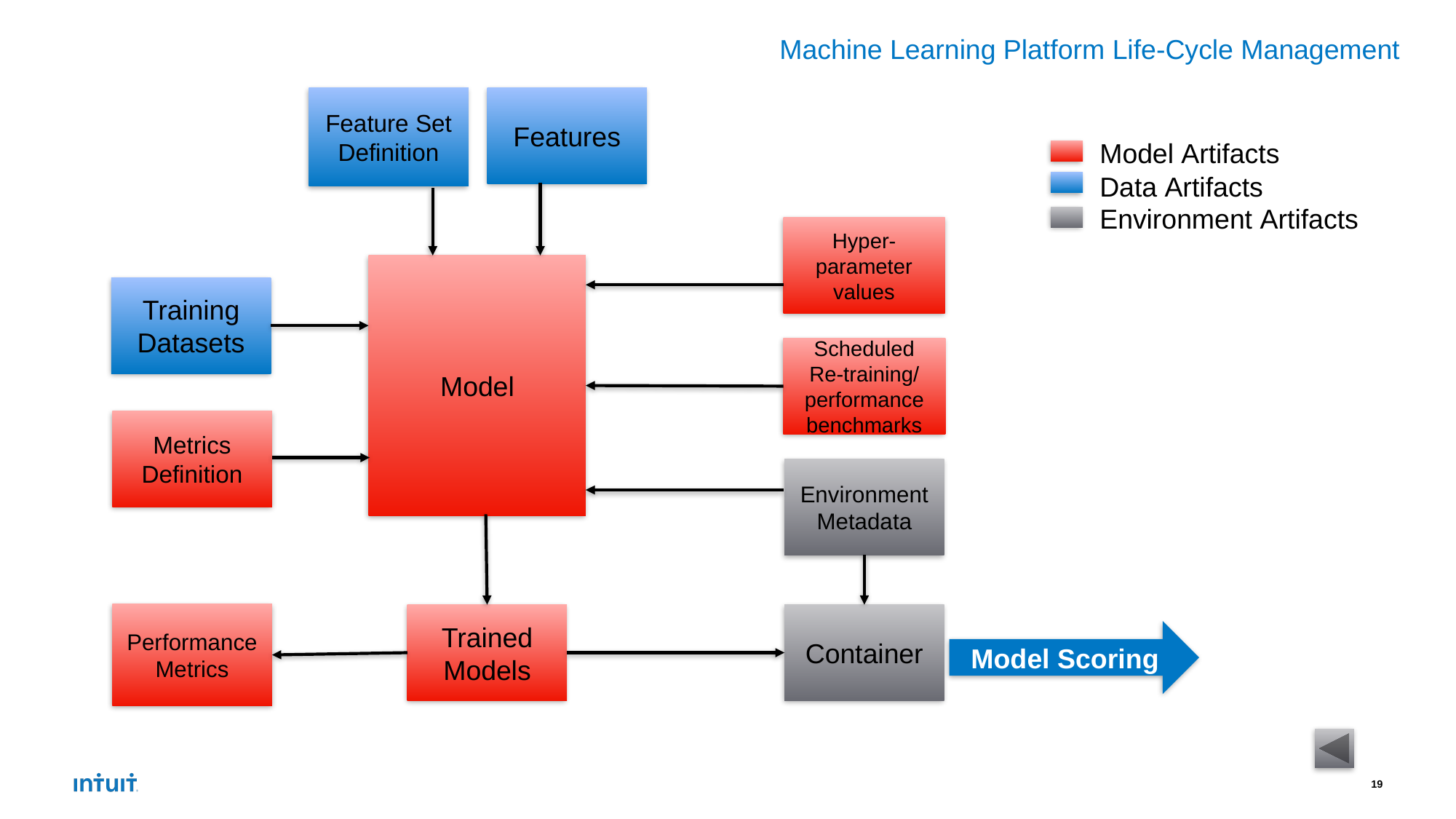

Machine Learning Platform Life-Cycle Management
Features
Feature Set Definition
Model Artifacts
Data Artifacts
Environment Artifacts

Hyper-parameter values
Model
Training Datasets
Scheduled Re-training/ performance benchmarks
Metrics Definition
Environment Metadata
Performance Metrics
Trained Models
Container
Model Scoring